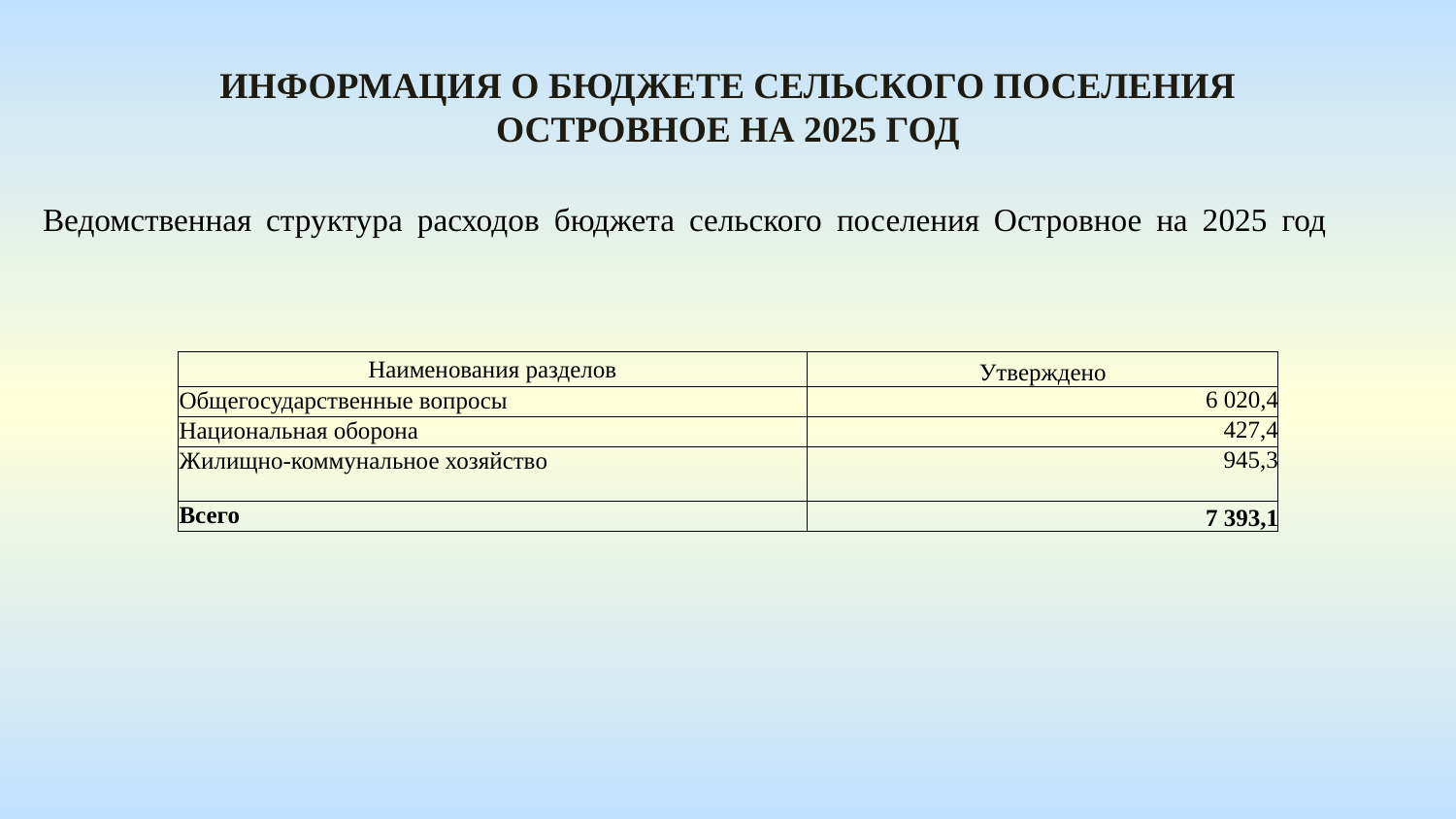

Информация о бюджете сельского поселения островное На 2025 год
Ведомственная структура расходов бюджета сельского поселения Островное на 2025 год
| Наименования разделов | Утверждено |
| --- | --- |
| Общегосударственные вопросы | 6 020,4 |
| Национальная оборона | 427,4 |
| Жилищно-коммунальное хозяйство | 945,3 |
| Всего | 7 393,1 |